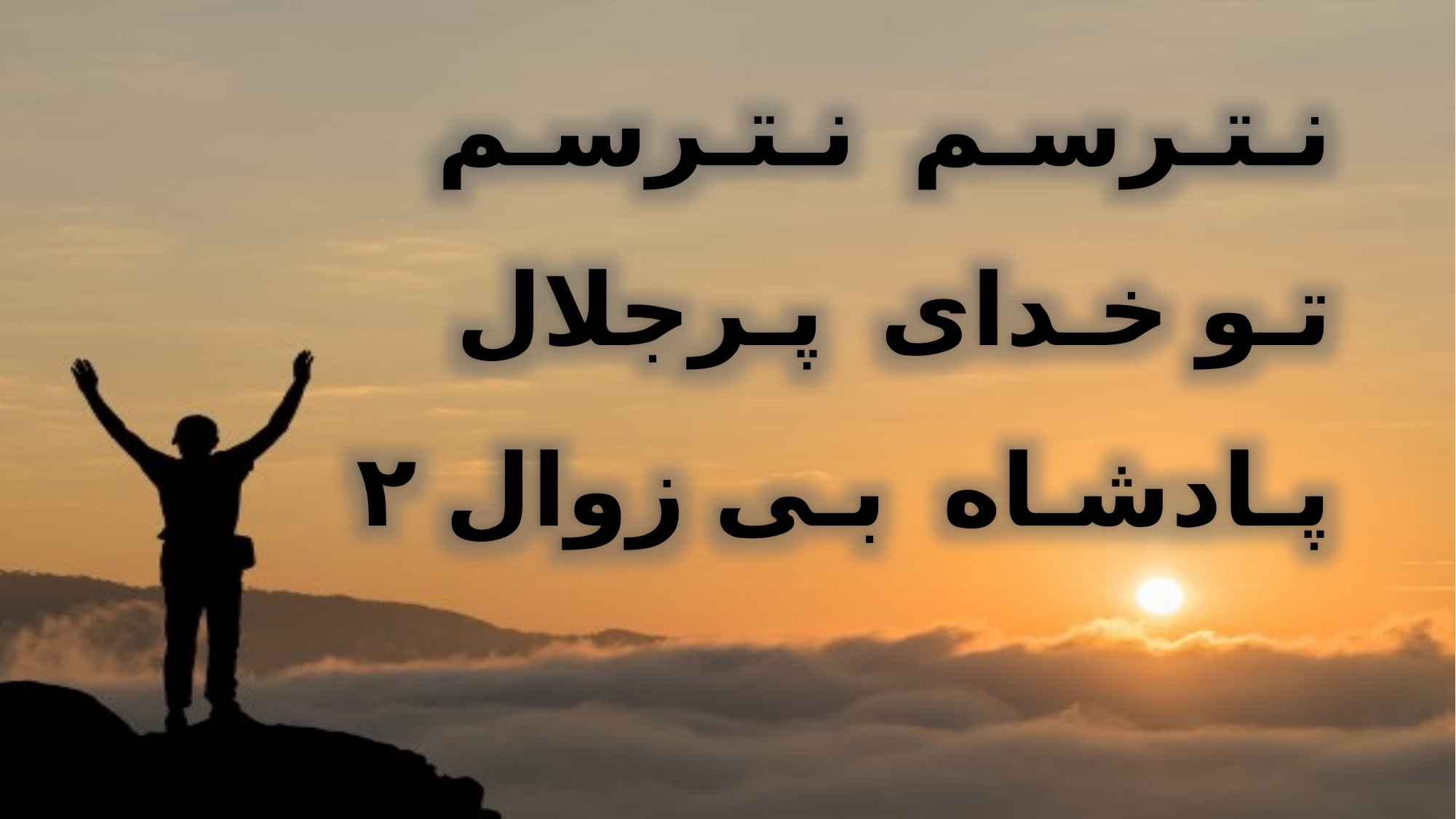

نـتـرسـم  نـتـرسـم
    تـو خـدای  پـرجلال
    پـادشـاه  بـی زوال ۲